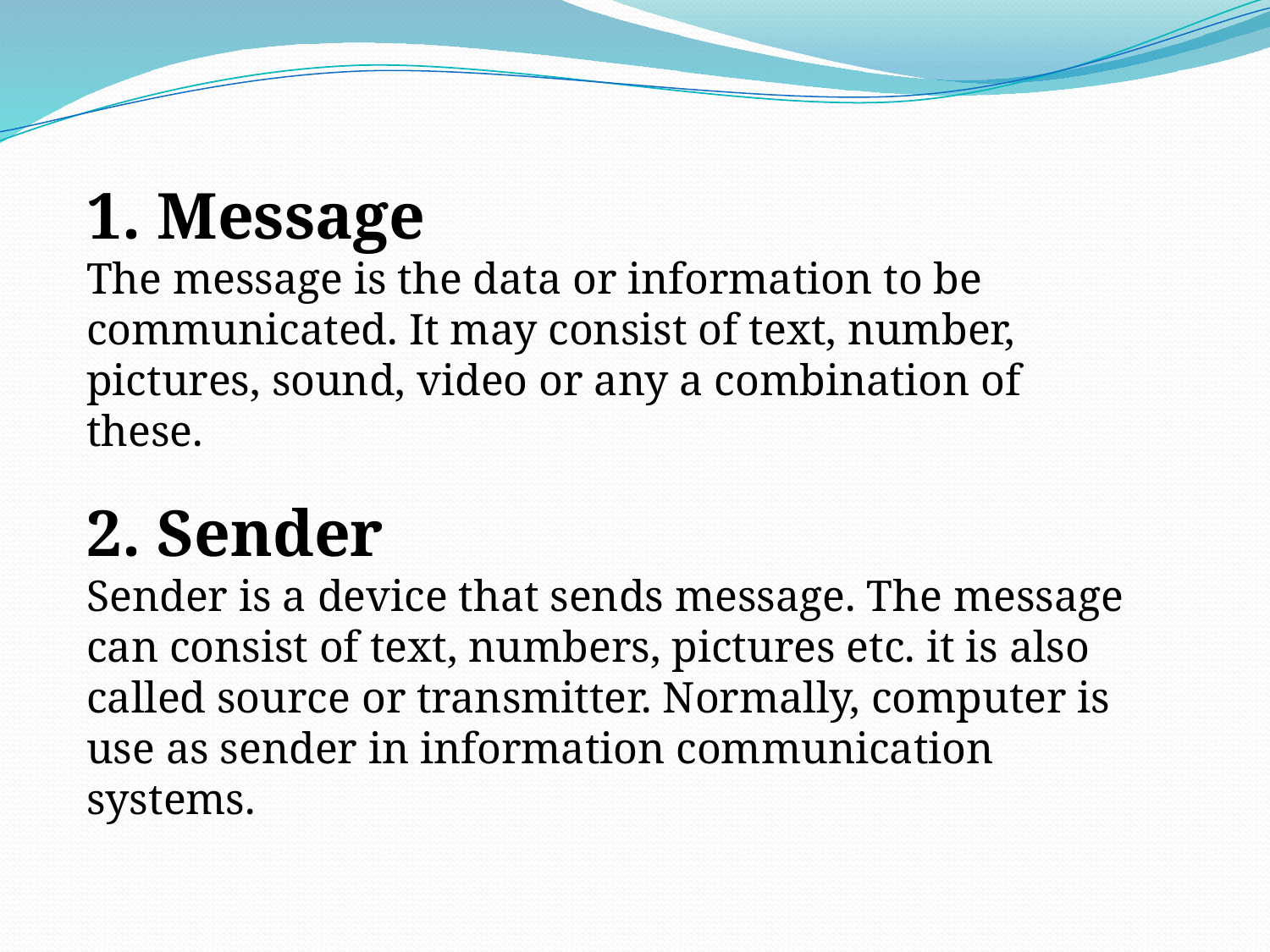

1. Message
The message is the data or information to be communicated. It may consist of text, number, pictures, sound, video or any a combination of these.

2. Sender
Sender is a device that sends message. The message can consist of text, numbers, pictures etc. it is also called source or transmitter. Normally, computer is use as sender in information communication systems.